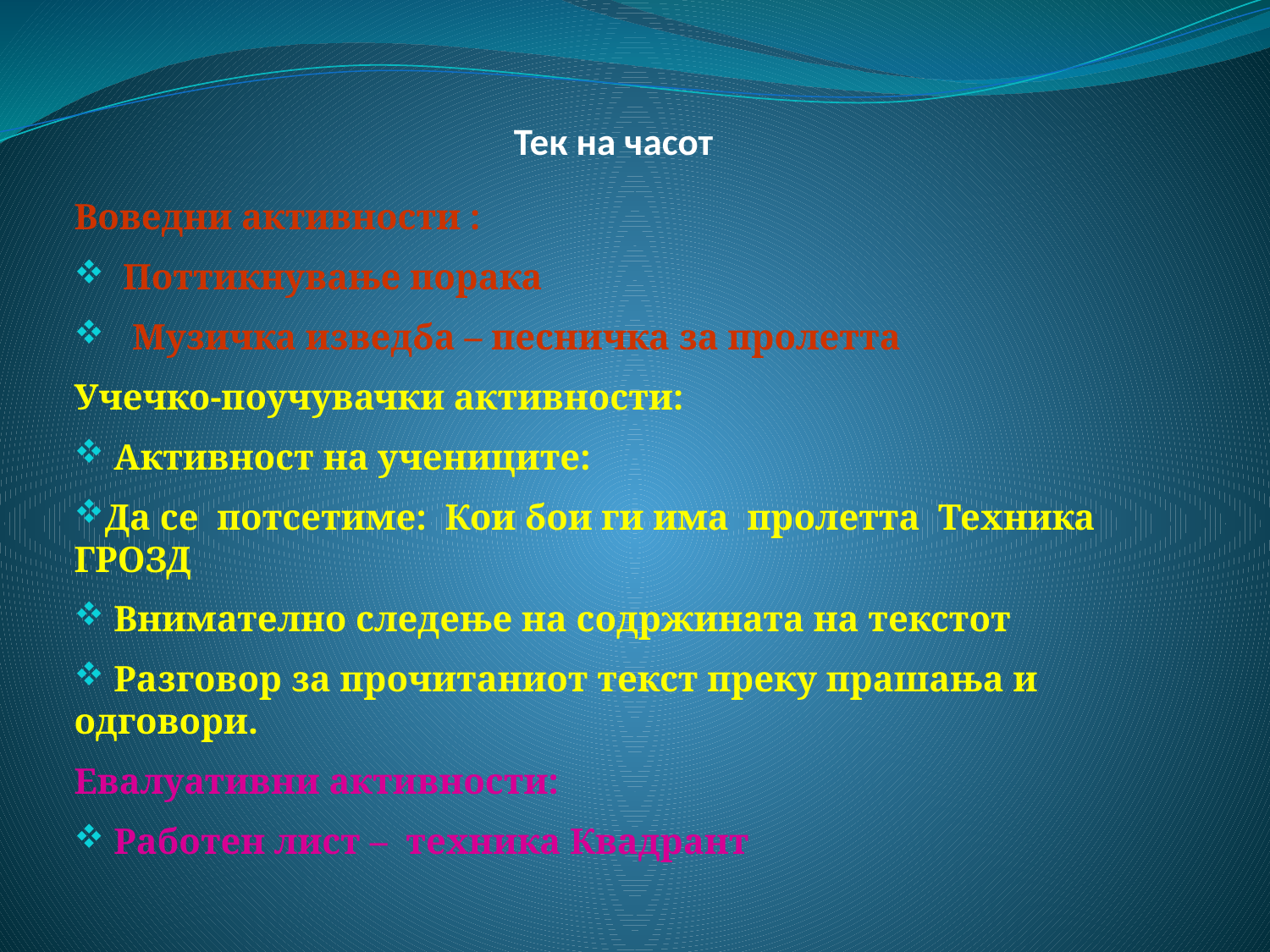

# Тек на часот
Воведни активности :
  Поттикнување порака
   Музичка изведба – песничка за пролетта
Учечко-поучувачки активности:
 Активност на учениците:
Да се  потсетиме:  Кои бои ги има  пролетта  Техника ГРОЗД
 Внимателно следење на содржината на текстот
 Разговор за прочитаниот текст преку прашања и одговори.
Евалуативни активности:
 Работен лист –  техника Квадрант